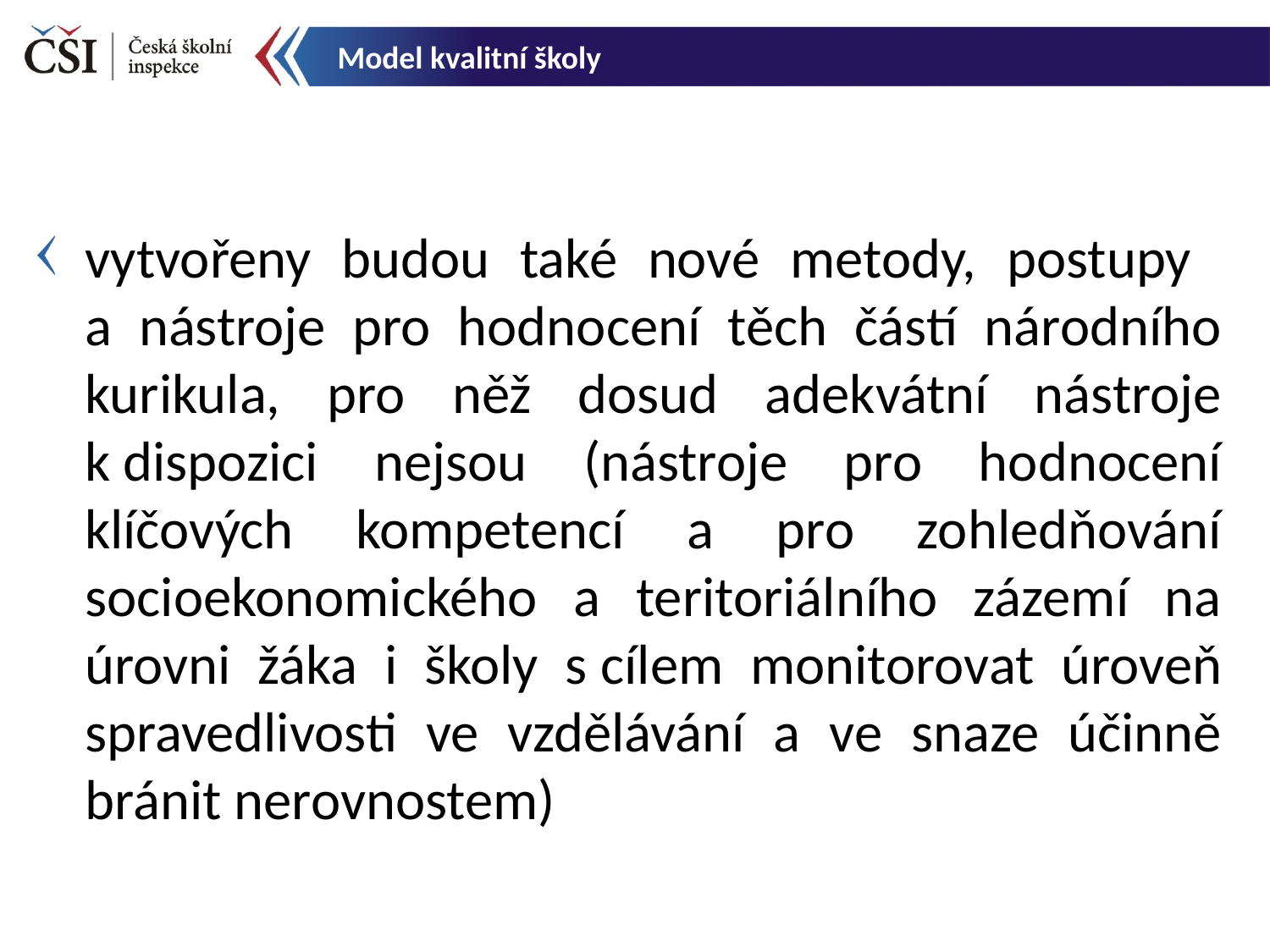

Model kvalitní školy
vytvořeny budou také nové metody, postupy
a nástroje pro hodnocení těch částí národního kurikula, pro něž dosud adekvátní nástroje k dispozici nejsou (nástroje pro hodnocení klíčových kompetencí a pro zohledňování socioekonomického a teritoriálního zázemí na úrovni žáka i školy s cílem monitorovat úroveň spravedlivosti ve vzdělávání a ve snaze účinně bránit nerovnostem)